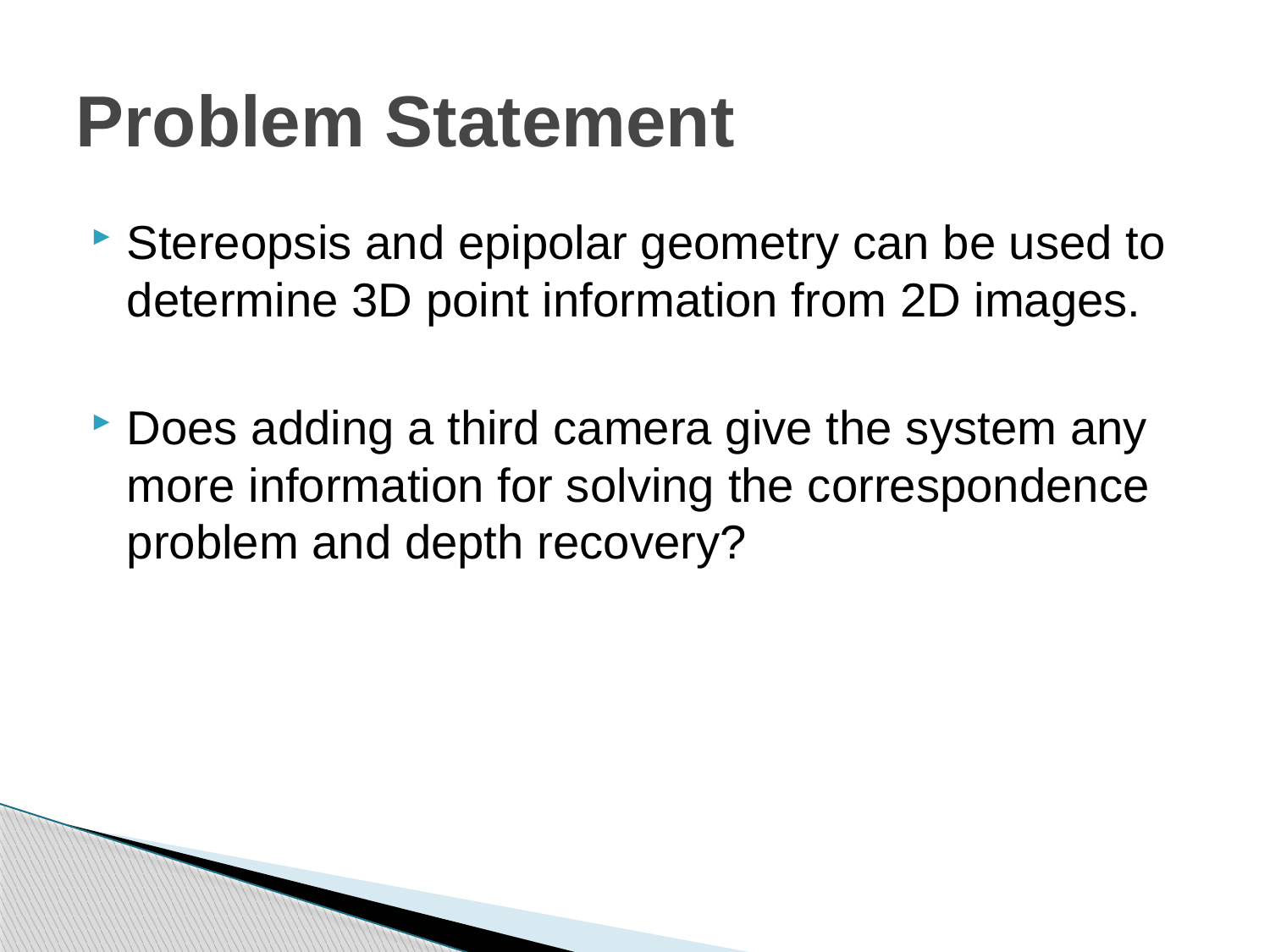

# Problem Statement
Stereopsis and epipolar geometry can be used to determine 3D point information from 2D images.

Does adding a third camera give the system any more information for solving the correspondence problem and depth recovery?